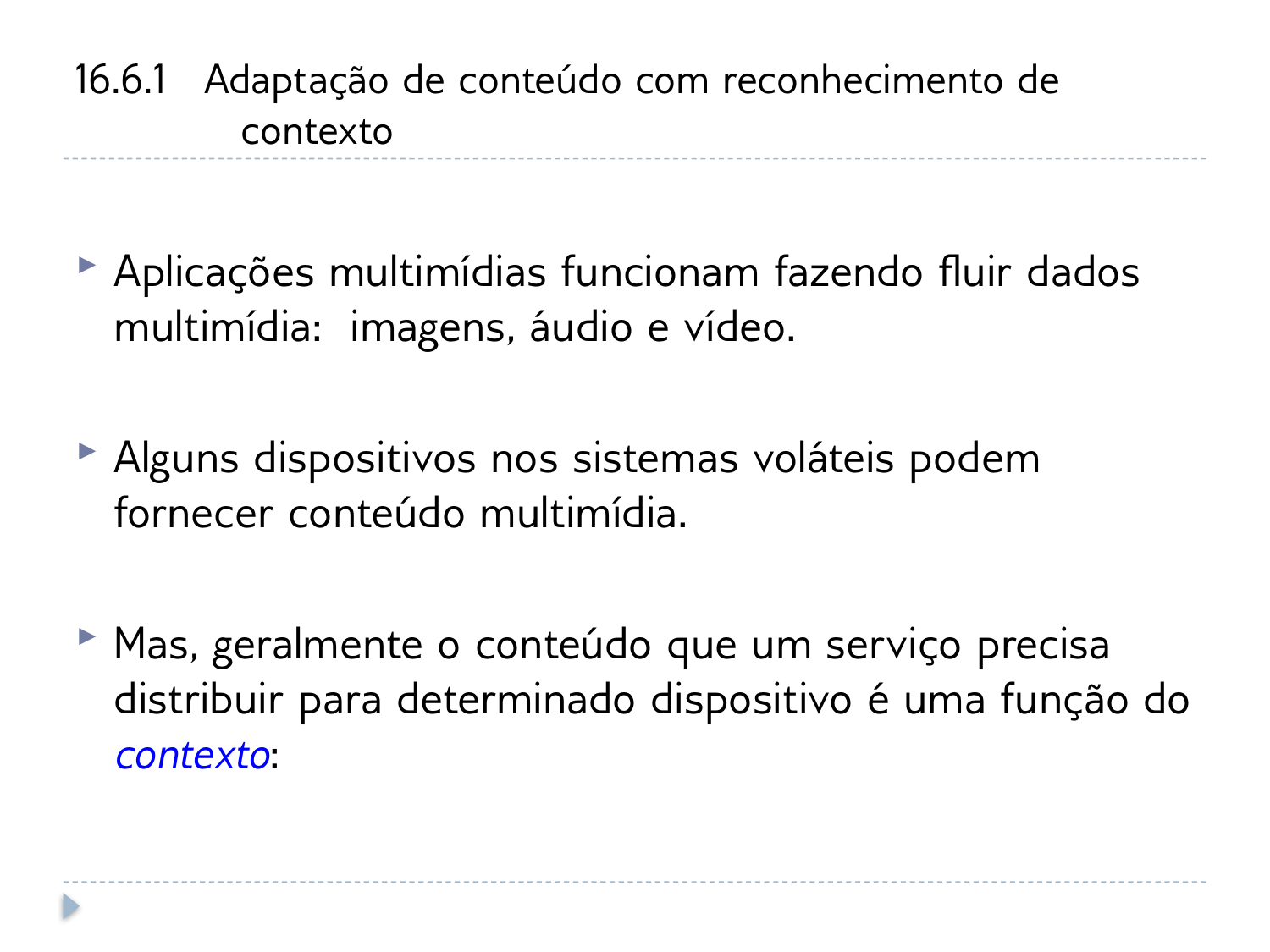

# 16.6.1   Adaptação de conteúdo com reconhecimento de contexto

Aplicações multimídias funcionam fazendo fluir dados multimídia:  imagens, áudio e vídeo.

Alguns dispositivos nos sistemas voláteis podem fornecer conteúdo multimídia.

Mas, geralmente o conteúdo que um serviço precisa distribuir para determinado dispositivo é uma função do contexto: